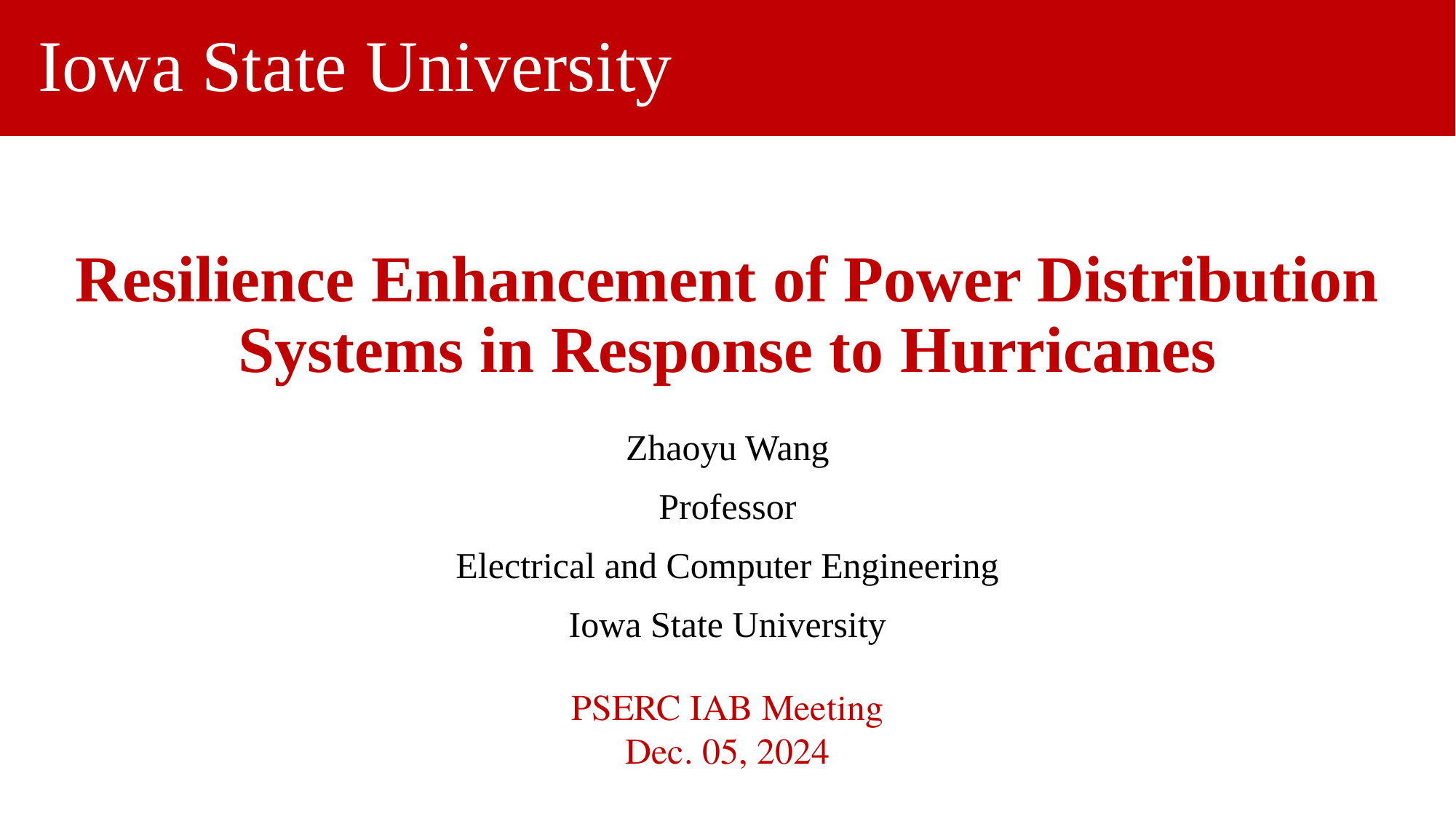

Iowa State University
# Resilience Enhancement of Power Distribution Systems in Response to Hurricanes
Zhaoyu Wang
Professor
Electrical and Computer Engineering
Iowa State University
PSERC IAB Meeting
Dec. 05, 2024